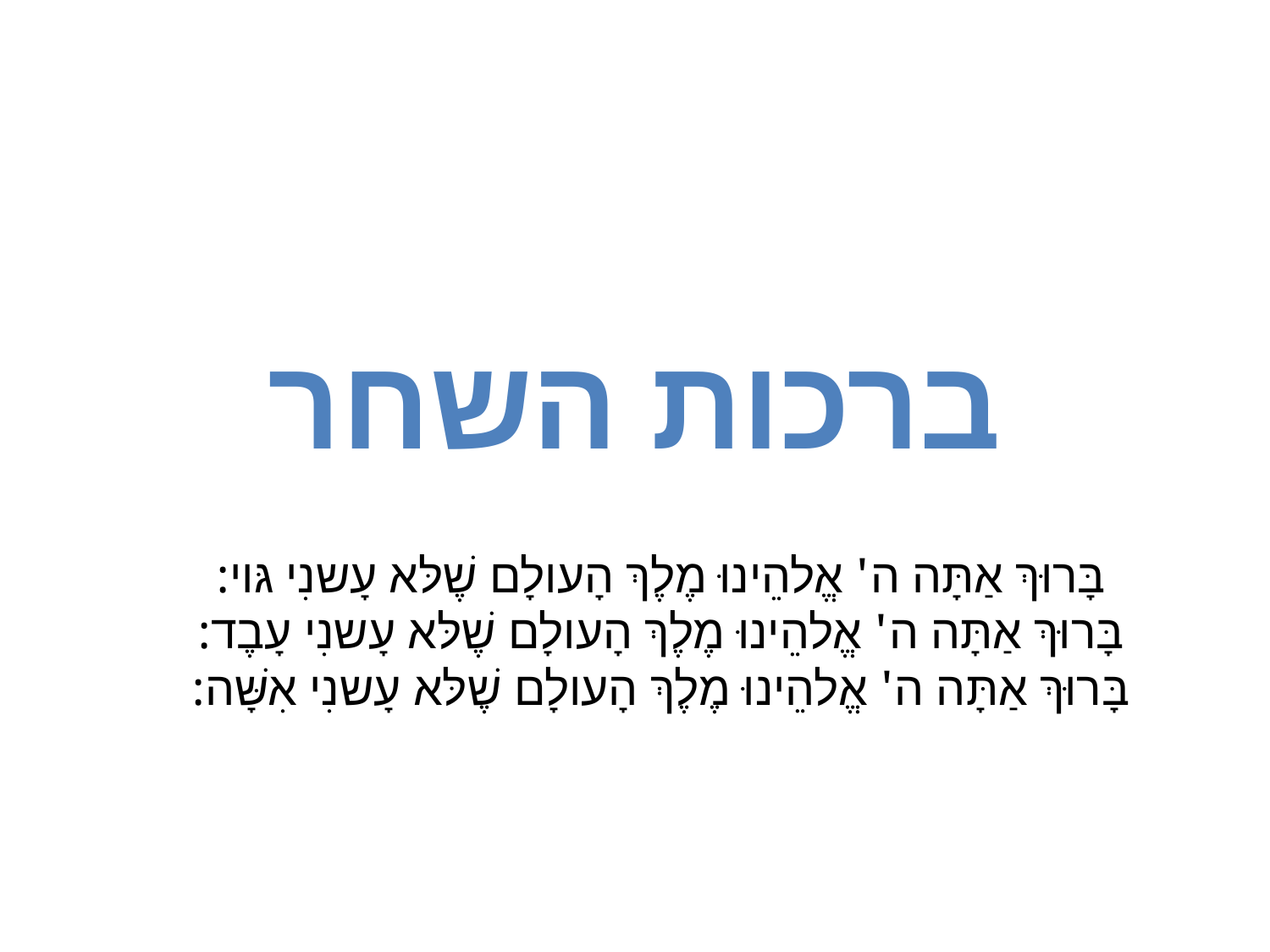

# ברכות השחר
בָּרוּךְ אַתָּה ה' אֱלהֵינוּ מֶלֶךְ הָעולָם שֶׁלּא עָשנִי גּוי:
בָּרוּךְ אַתָּה ה' אֱלהֵינוּ מֶלֶךְ הָעולָם שֶׁלּא עָשנִי עָבֶד:
בָּרוּךְ אַתָּה ה' אֱלהֵינוּ מֶלֶךְ הָעולָם שֶׁלּא עָשנִי אִשָּׁה: